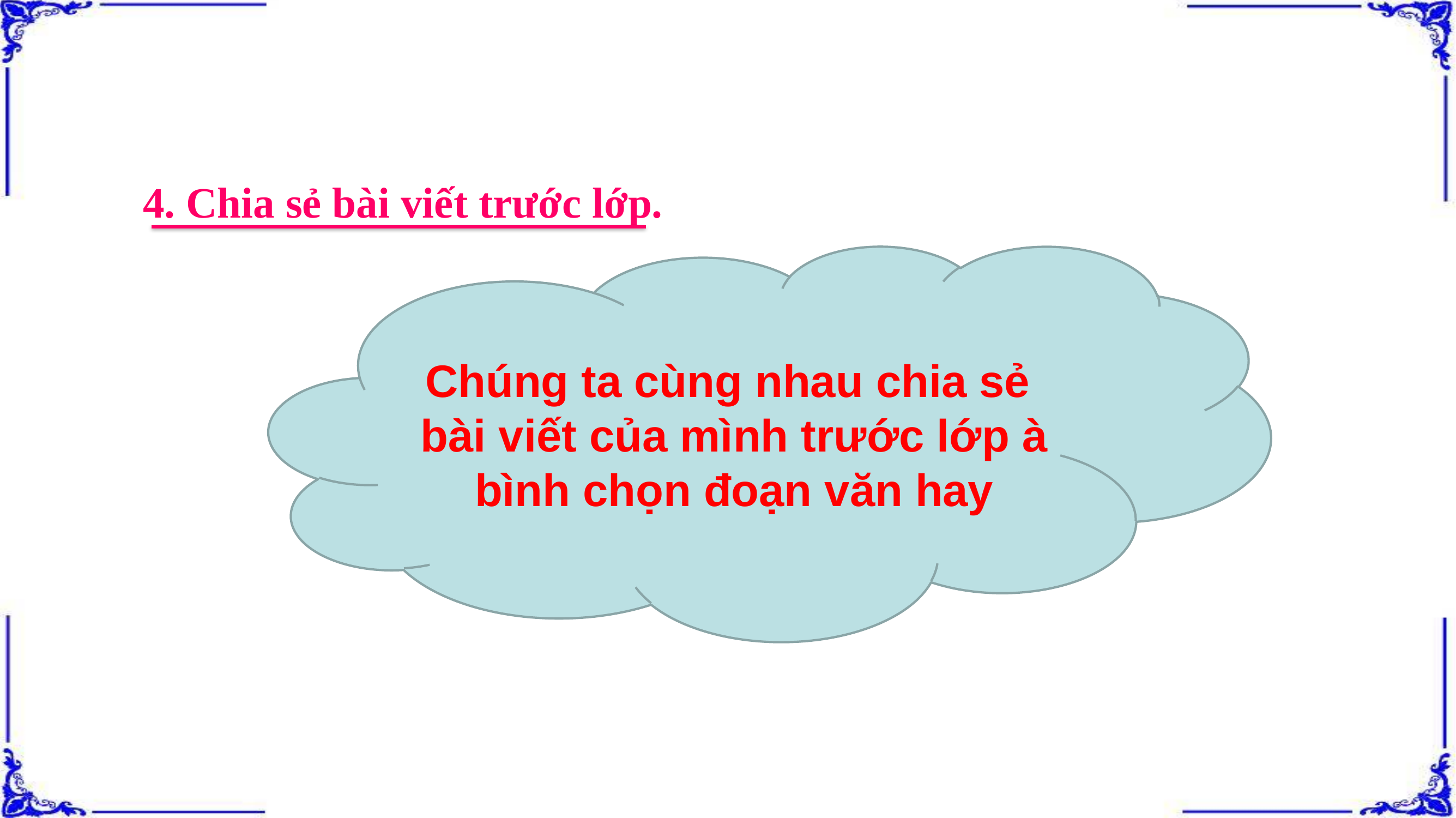

4. Chia sẻ bài viết trước lớp.
Chúng ta cùng nhau chia sẻ  bài viết của mình trước lớp à bình chọn đoạn văn hay